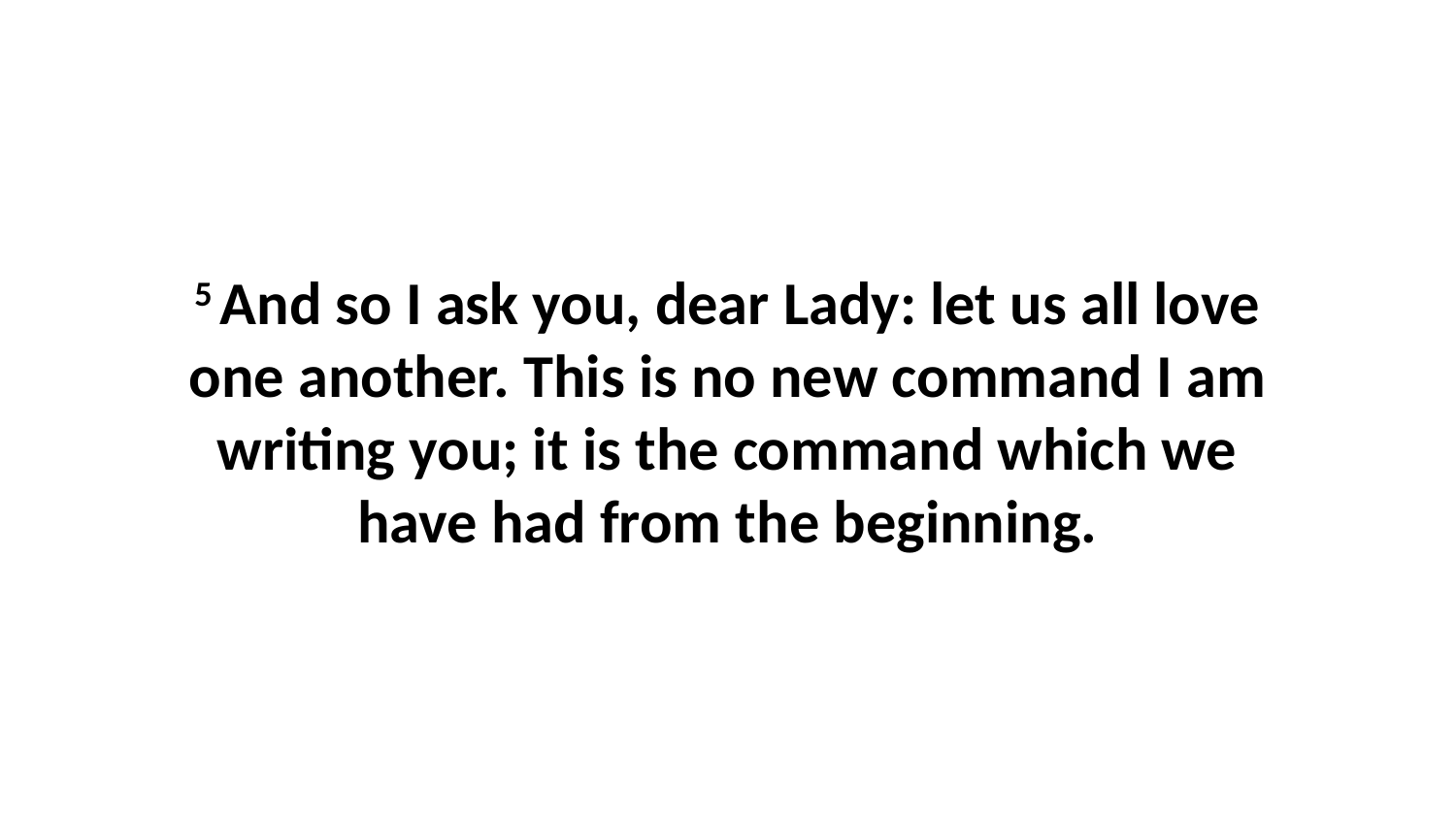

5 And so I ask you, dear Lady: let us all love one another. This is no new command I am writing you; it is the command which we have had from the beginning.